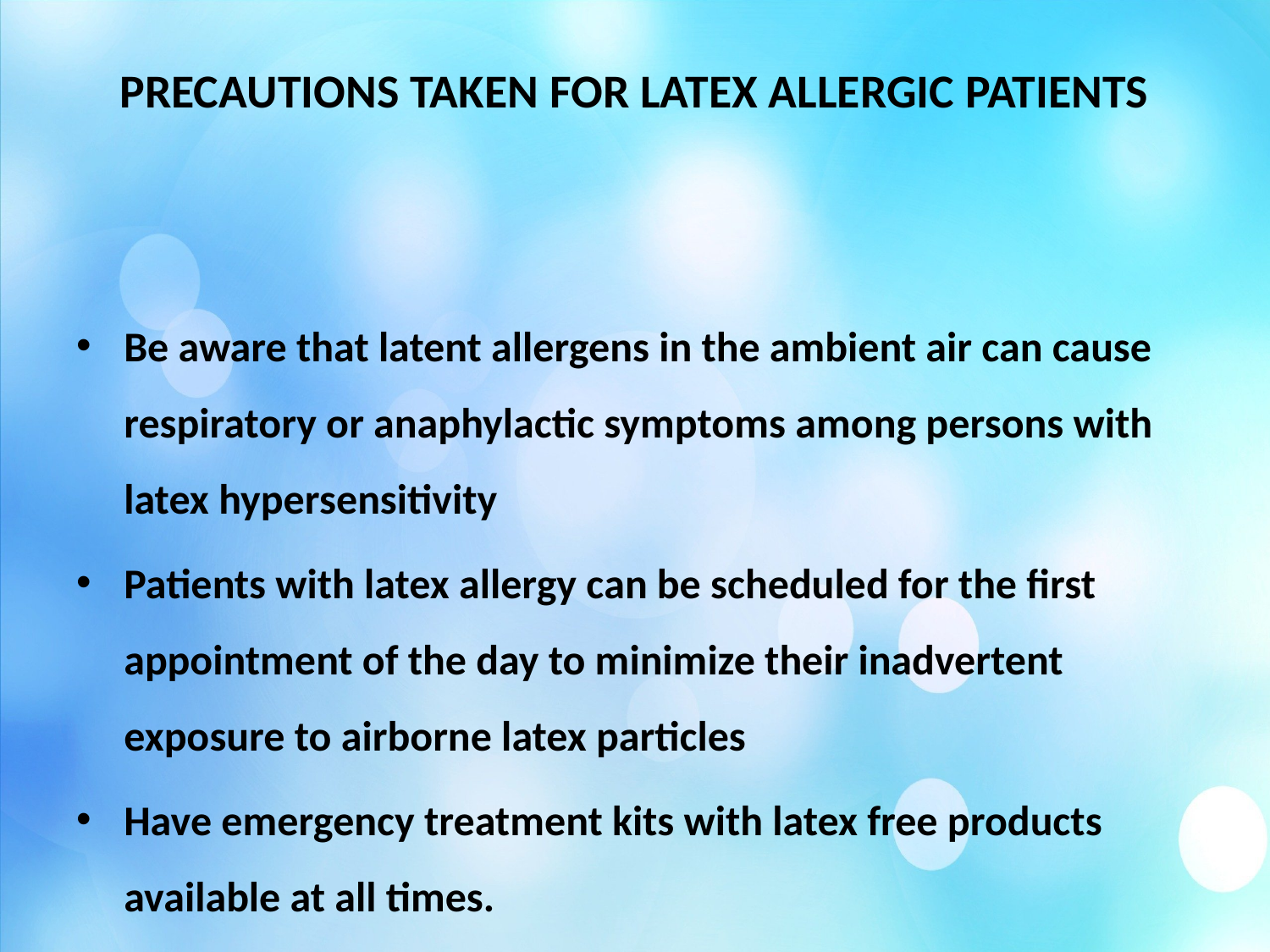

# PRECAUTIONS TAKEN FOR LATEX ALLERGIC PATIENTS
Be aware that latent allergens in the ambient air can cause respiratory or anaphylactic symptoms among persons with latex hypersensitivity
Patients with latex allergy can be scheduled for the first appointment of the day to minimize their inadvertent exposure to airborne latex particles
Have emergency treatment kits with latex free products available at all times.